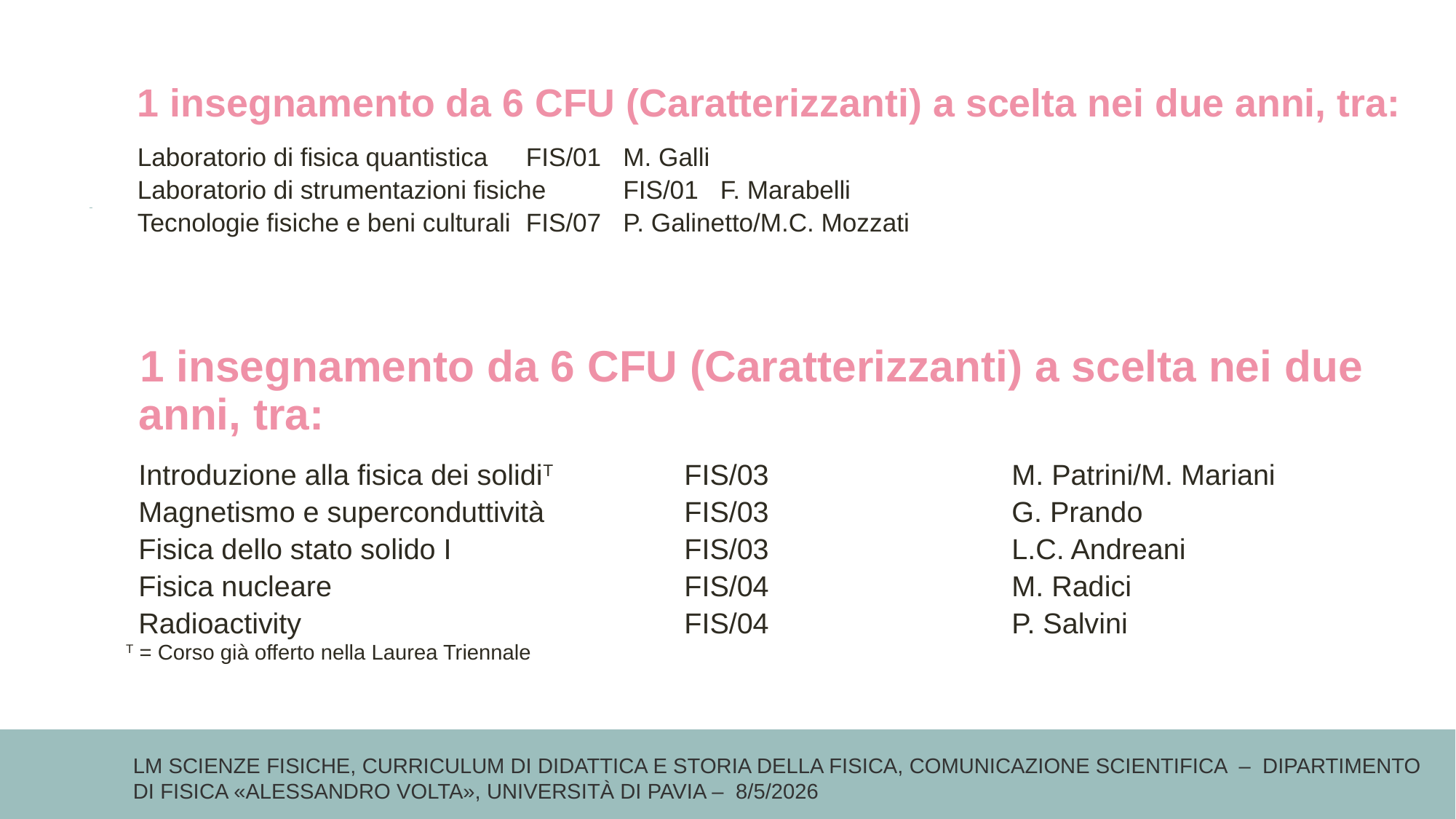

1 insegnamento da 6 CFU (Caratterizzanti) a scelta nei due anni, tra:
Laboratorio di fisica quantistica 		FIS/01			M. Galli
Laboratorio di strumentazioni fisiche		FIS/01 			F. Marabelli
Tecnologie fisiche e beni culturali		FIS/07			P. Galinetto/M.C. Mozzati

1 insegnamento da 6 CFU (Caratterizzanti) a scelta nei due anni, tra:
Introduzione alla fisica dei solidiT		FIS/03 			M. Patrini/M. Mariani
Magnetismo e superconduttività		FIS/03 			G. Prando
Fisica dello stato solido I			FIS/03 	 		L.C. Andreani
Fisica nucleare				FIS/04			M. Radici
Radioactivity				FIS/04			P. Salvini

T = Corso già offerto nella Laurea Triennale